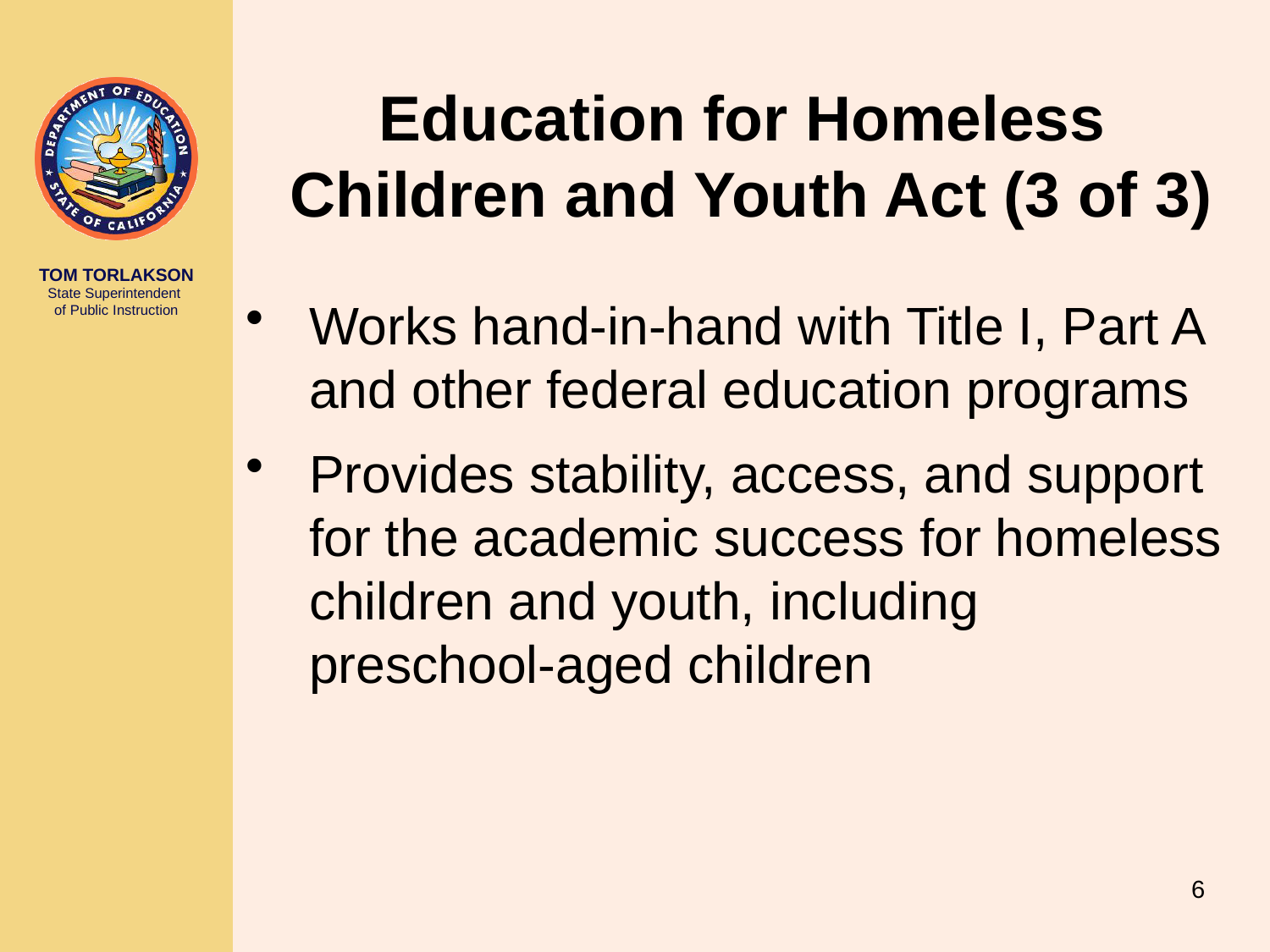

# Education for Homeless Children and Youth Act (3 of 3)
Works hand-in-hand with Title I, Part A and other federal education programs
Provides stability, access, and support for the academic success for homeless children and youth, including   preschool-aged children

6